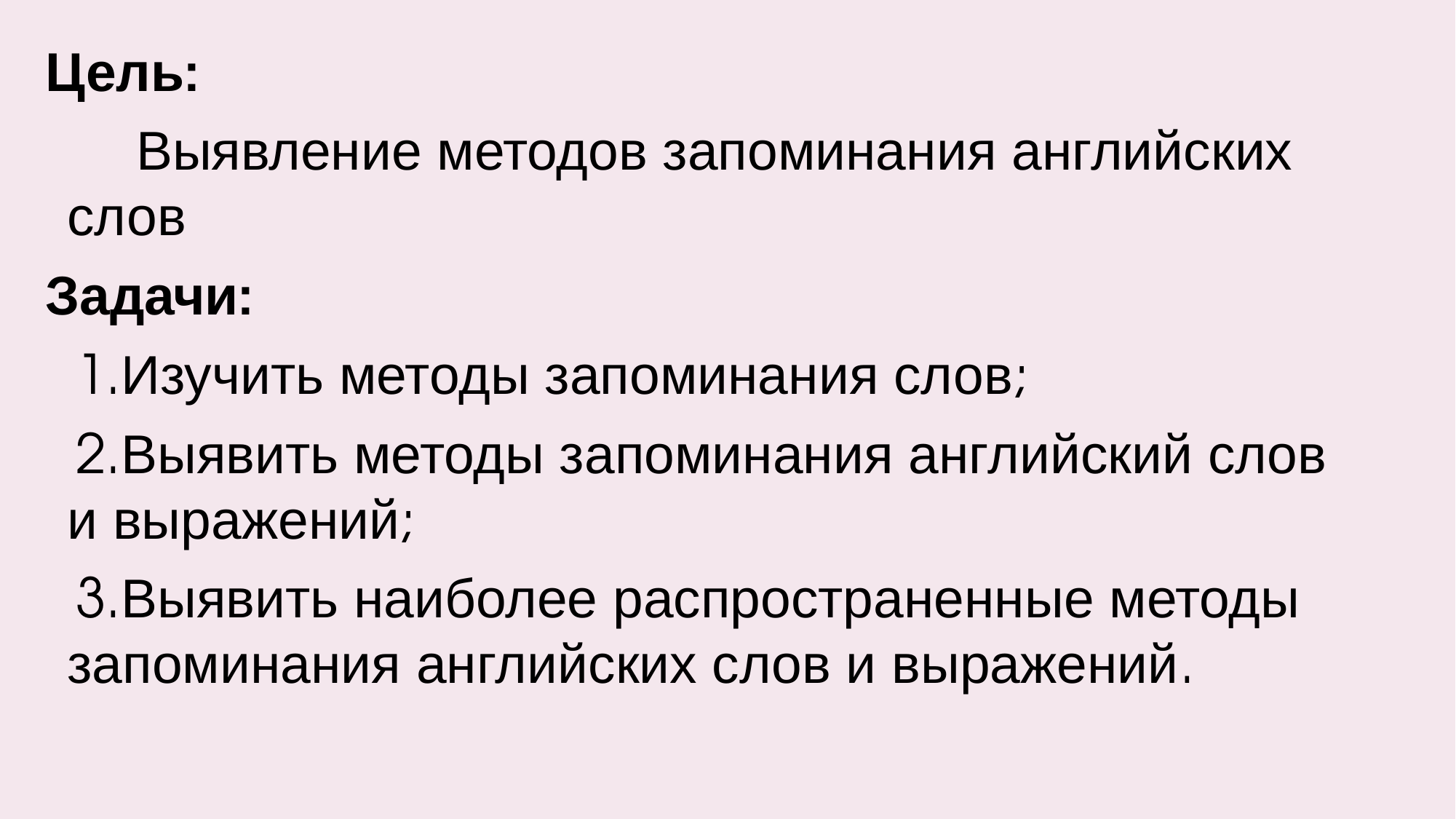

Цель:
      Выявление методов запоминания английских слов
Задачи:
  1.Изучить методы запоминания слов;
  2.Выявить методы запоминания английский слов     и выражений;
  3.Выявить наиболее распространенные методы запоминания английских слов и выражений.